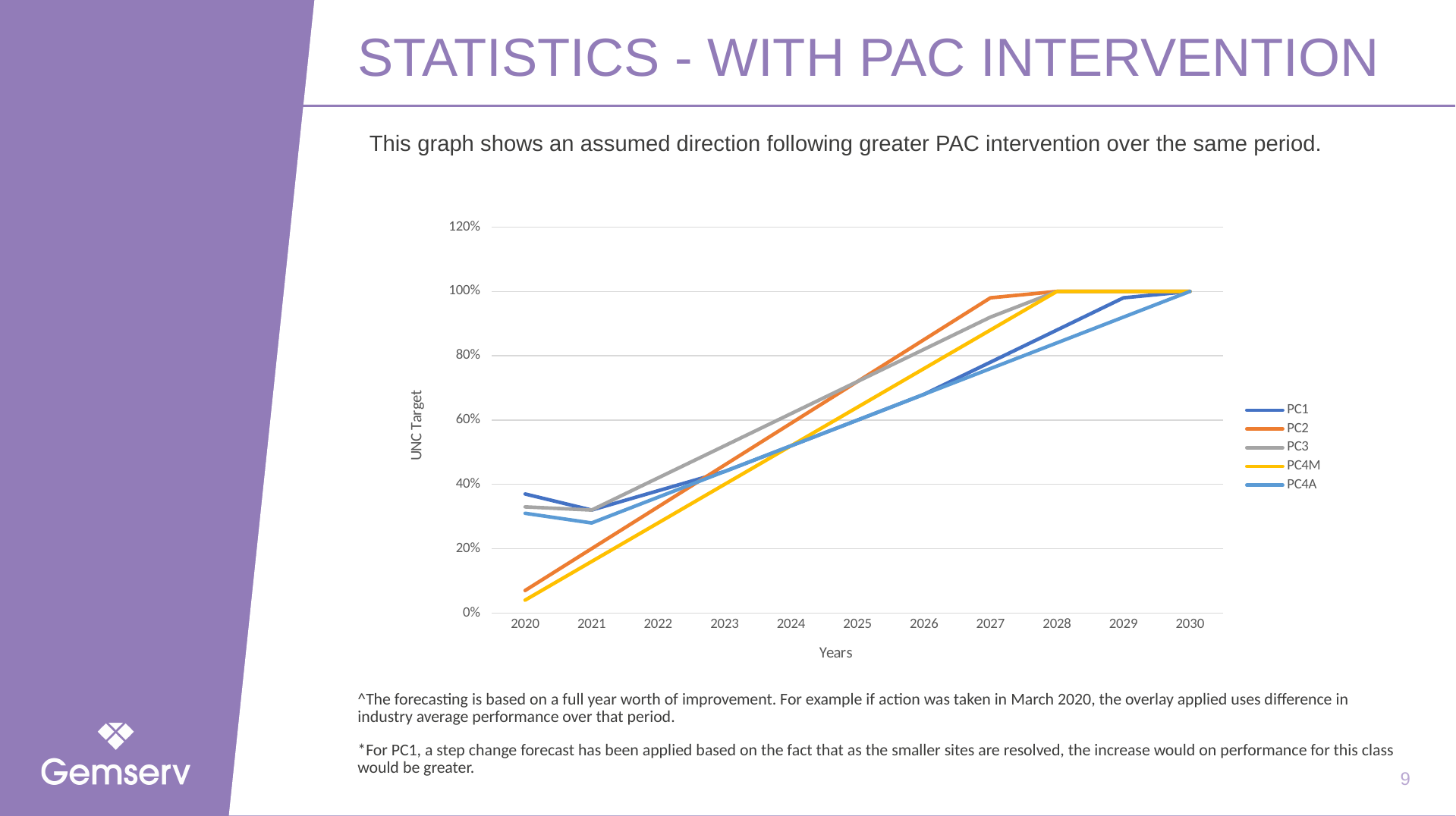

# Statistics - with PAC intervention
This graph shows an assumed direction following greater PAC intervention over the same period.

### Chart

| Category | PC1 | PC2 | PC3 | PC4M | PC4A |
|---|---|---|---|---|---|
| 2020 | 0.37 | 0.07 | 0.33 | 0.04 | 0.31 |
| 2021 | 0.32 | 0.2 | 0.32 | 0.16 | 0.28 |
| 2022 | 0.38 | 0.33 | 0.42000000000000004 | 0.28 | 0.36000000000000004 |
| 2023 | 0.44 | 0.46 | 0.52 | 0.4 | 0.44000000000000006 |
| 2024 | 0.52 | 0.5900000000000001 | 0.62 | 0.52 | 0.52 |
| 2025 | 0.6 | 0.7200000000000001 | 0.72 | 0.64 | 0.6 |
| 2026 | 0.6799999999999999 | 0.8500000000000001 | 0.82 | 0.76 | 0.6799999999999999 |
| 2027 | 0.7799999999999999 | 0.9800000000000001 | 0.9199999999999999 | 0.88 | 0.7599999999999999 |
| 2028 | 0.8799999999999999 | 1.0 | 1.0 | 1.0 | 0.8399999999999999 |
| 2029 | 0.9799999999999999 | 1.0 | 1.0 | 1.0 | 0.9199999999999998 |
| 2030 | 1.0 | 1.0 | 1.0 | 1.0 | 0.9999999999999998 |
^The forecasting is based on a full year worth of improvement. For example if action was taken in March 2020, the overlay applied uses difference in industry average performance over that period.
*For PC1, a step change forecast has been applied based on the fact that as the smaller sites are resolved, the increase would on performance for this class would be greater.